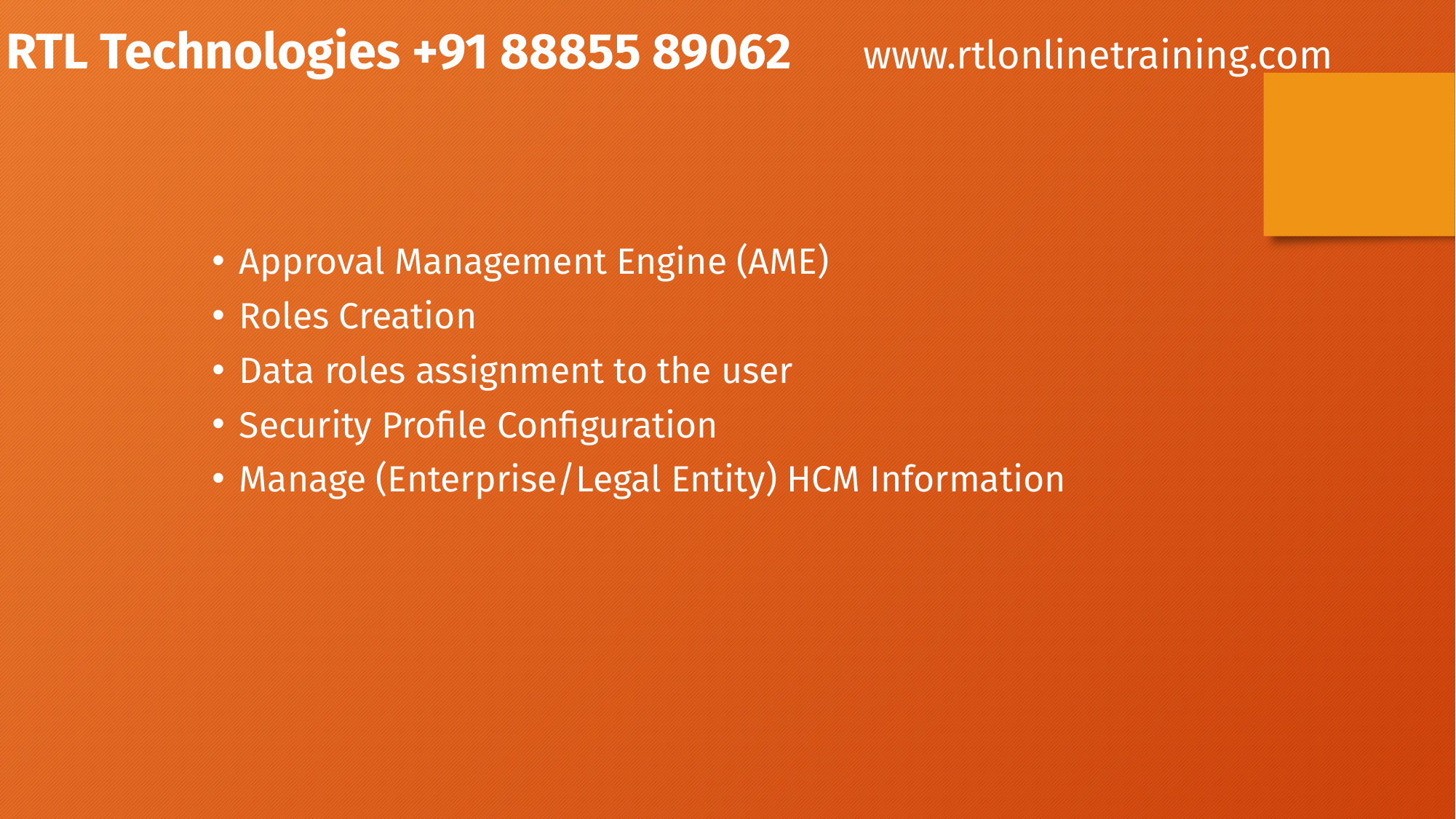

RTL Technologies +91 88855 89062      www.rtlonlinetraining.com
Approval Management Engine (AME)
Roles Creation
Data roles assignment to the user
Security Profile Configuration
Manage (Enterprise/Legal Entity) HCM Information